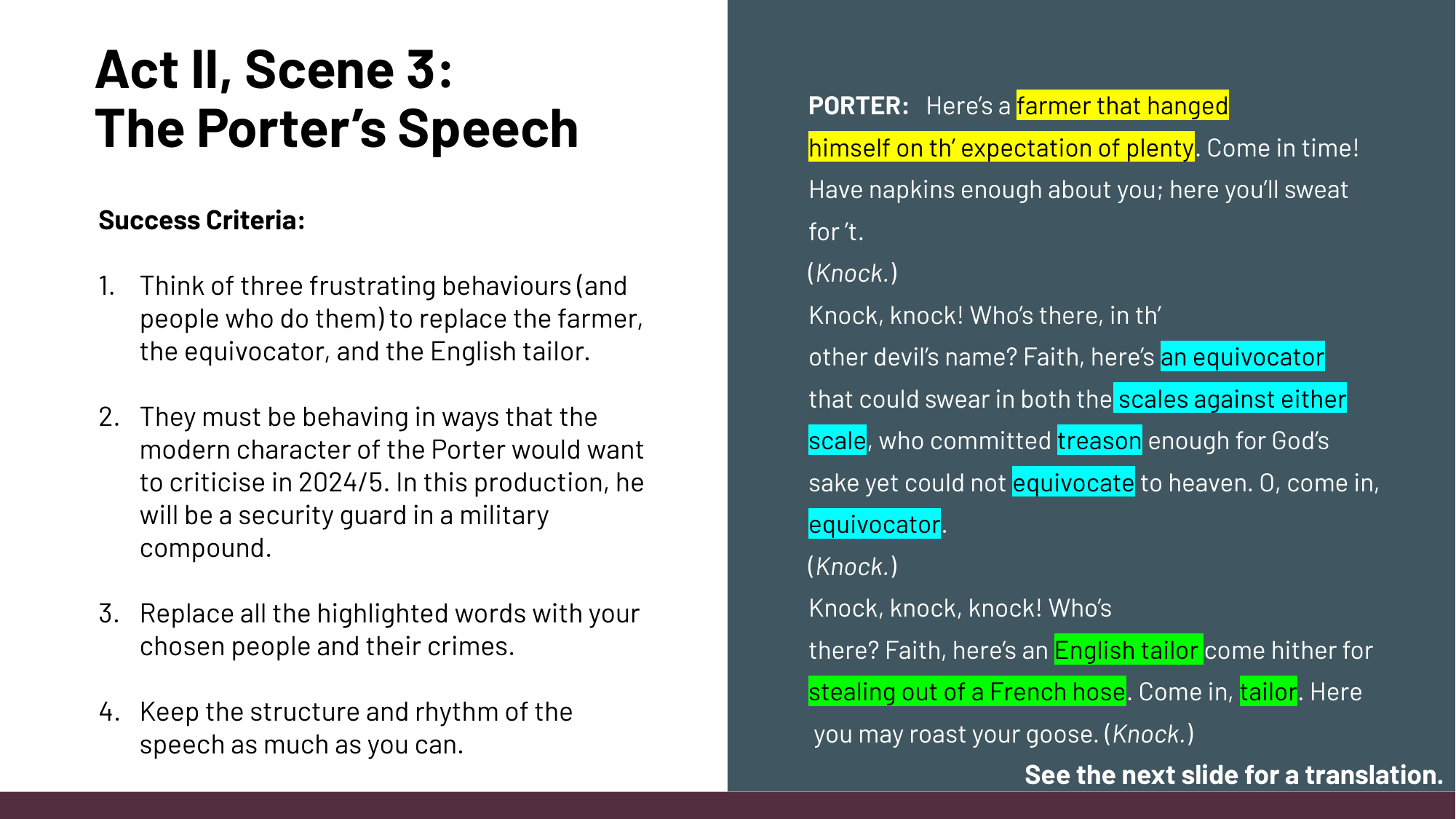

# Act II, Scene 3: The Porter’s Speech
PORTER:   Here’s a farmer that hanged
himself on th’ expectation of plenty. Come in time!
Have napkins enough about you; here you’ll sweat
for ’t.
(Knock.)
Knock, knock! Who’s there, in th’
other devil’s name? Faith, here’s an equivocator
that could swear in both the scales against either
scale, who committed treason enough for God’s
sake yet could not equivocate to heaven. O, come in,
equivocator.
(Knock.)
Knock, knock, knock! Who’s
there? Faith, here’s an English tailor come hither for
stealing out of a French hose. Come in, tailor. Here
 you may roast your goose. (Knock.)

Success Criteria:

Think of three frustrating behaviours (and people who do them) to replace the farmer, the equivocator, and the English tailor.

They must be behaving in ways that the modern character of the Porter would want to criticise in 2024/5. In this production, he will be a security guard in a military compound.

Replace all the highlighted words with your chosen people and their crimes.

Keep the structure and rhythm of the speech as much as you can.
See the next slide for a translation.